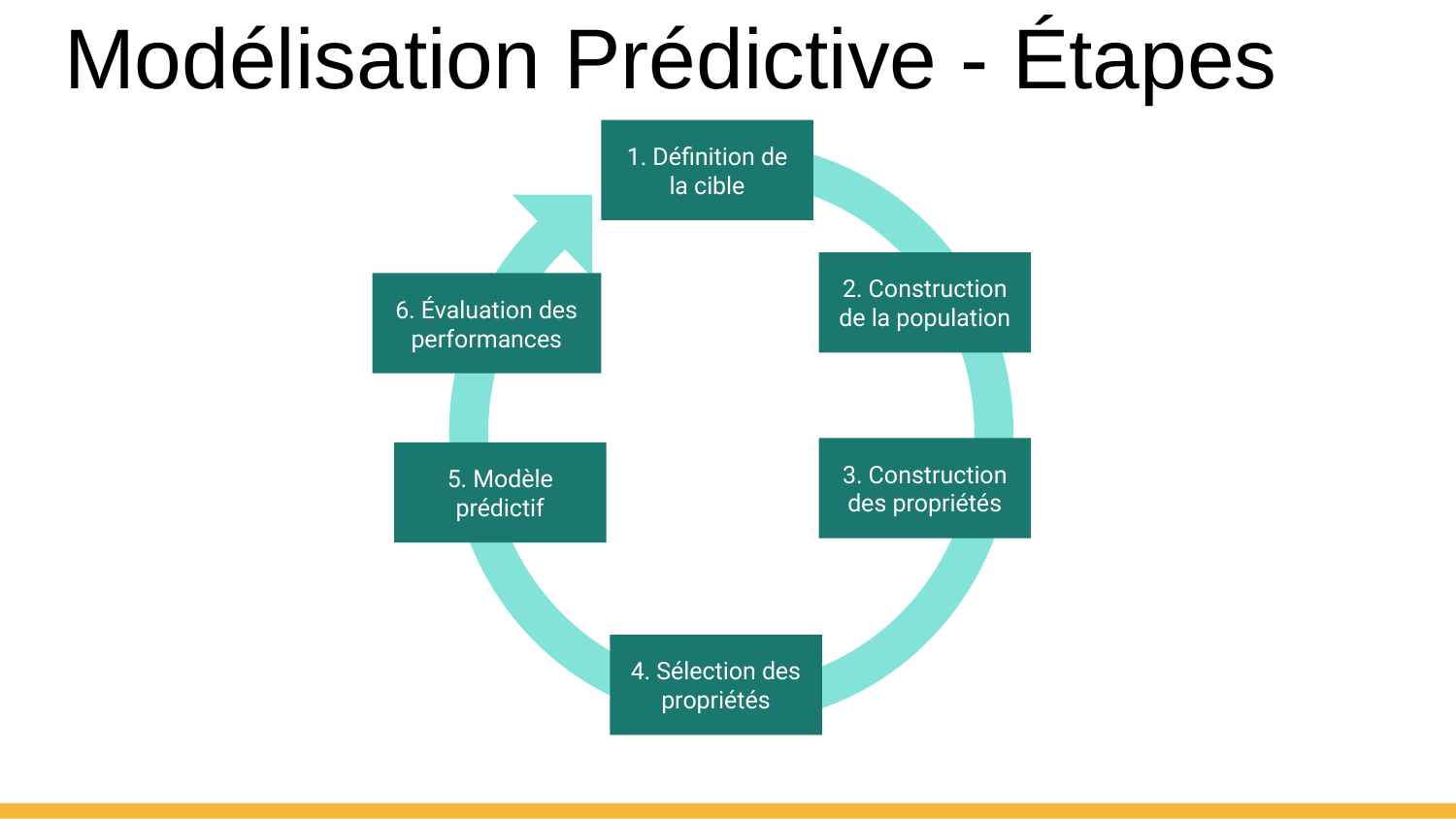

# Modélisation Prédictive - Étapes
1. Définition de la cible

2. Construction de la population
6. Évaluation des performances
3. Construction des propriétés
5. Modèle prédictif

4. Sélection des propriétés